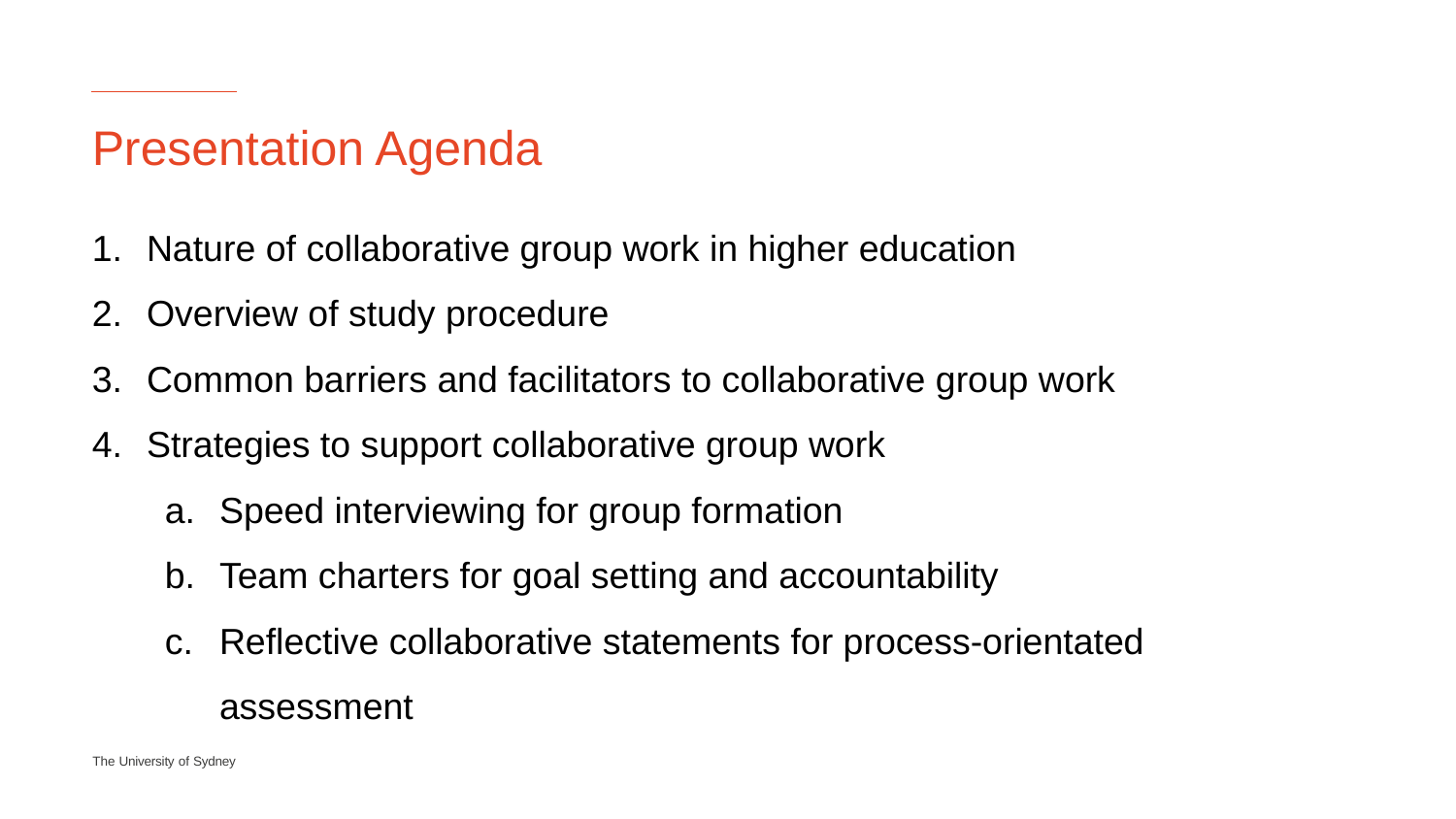

# Presentation Agenda
Nature of collaborative group work in higher education
Overview of study procedure
Common barriers and facilitators to collaborative group work
Strategies to support collaborative group work
Speed interviewing for group formation
Team charters for goal setting and accountability
Reflective collaborative statements for process-orientated assessment